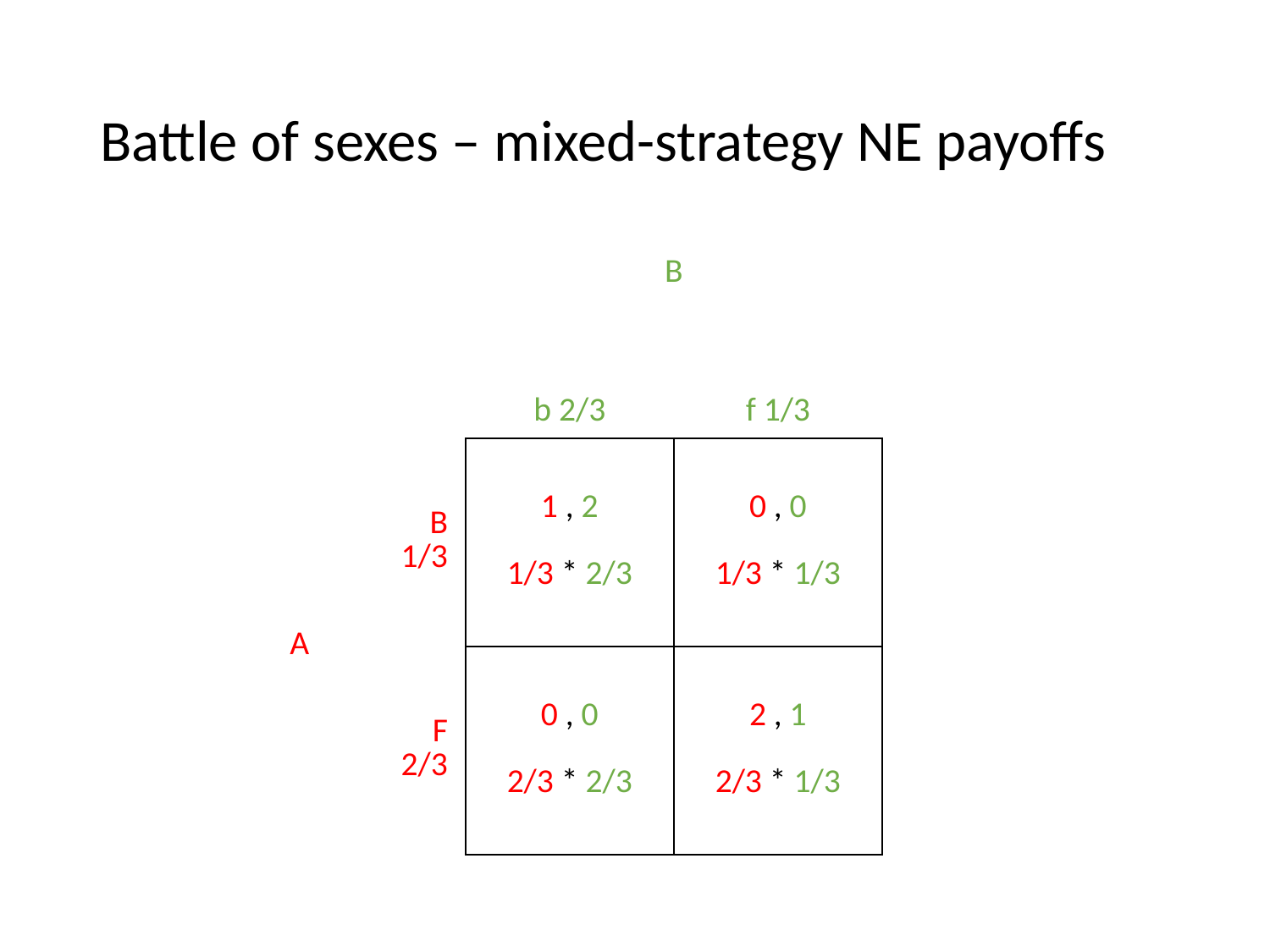

# Battle of sexes – mixed-strategy NE payoffs
|  |  | B |  |
| --- | --- | --- | --- |
|  |  | b 2/3 | f 1/3 |
| A | B 1/3 | 1 , 2 1/3 \* 2/3 | 0 , 0 1/3 \* 1/3 |
|  | F 2/3 | 0 , 0 2/3 \* 2/3 | 2 , 1 2/3 \* 1/3 |